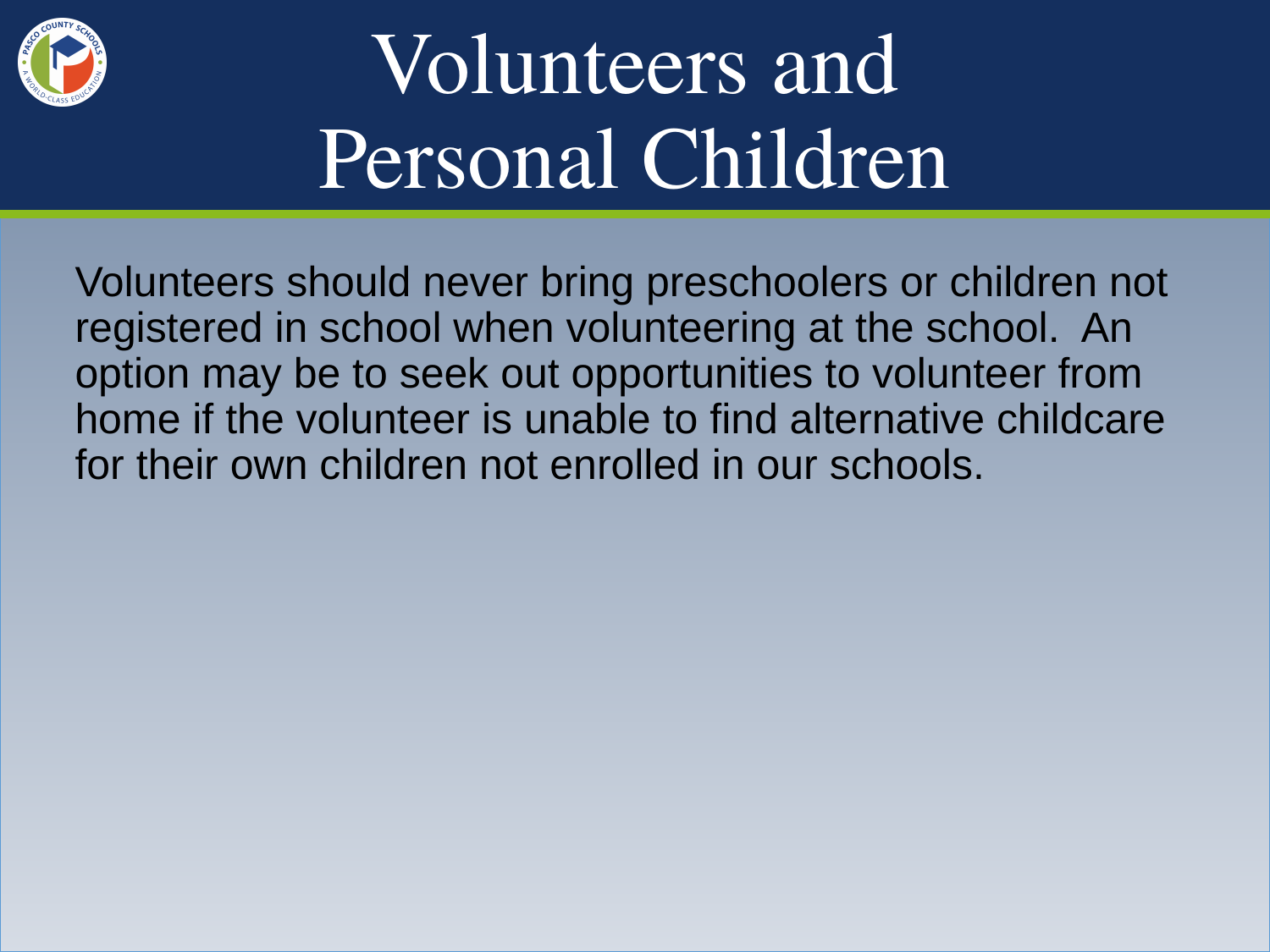

# Volunteers and Personal Children
Volunteers should never bring preschoolers or children not registered in school when volunteering at the school.  An option may be to seek out opportunities to volunteer from home if the volunteer is unable to find alternative childcare for their own children not enrolled in our schools.